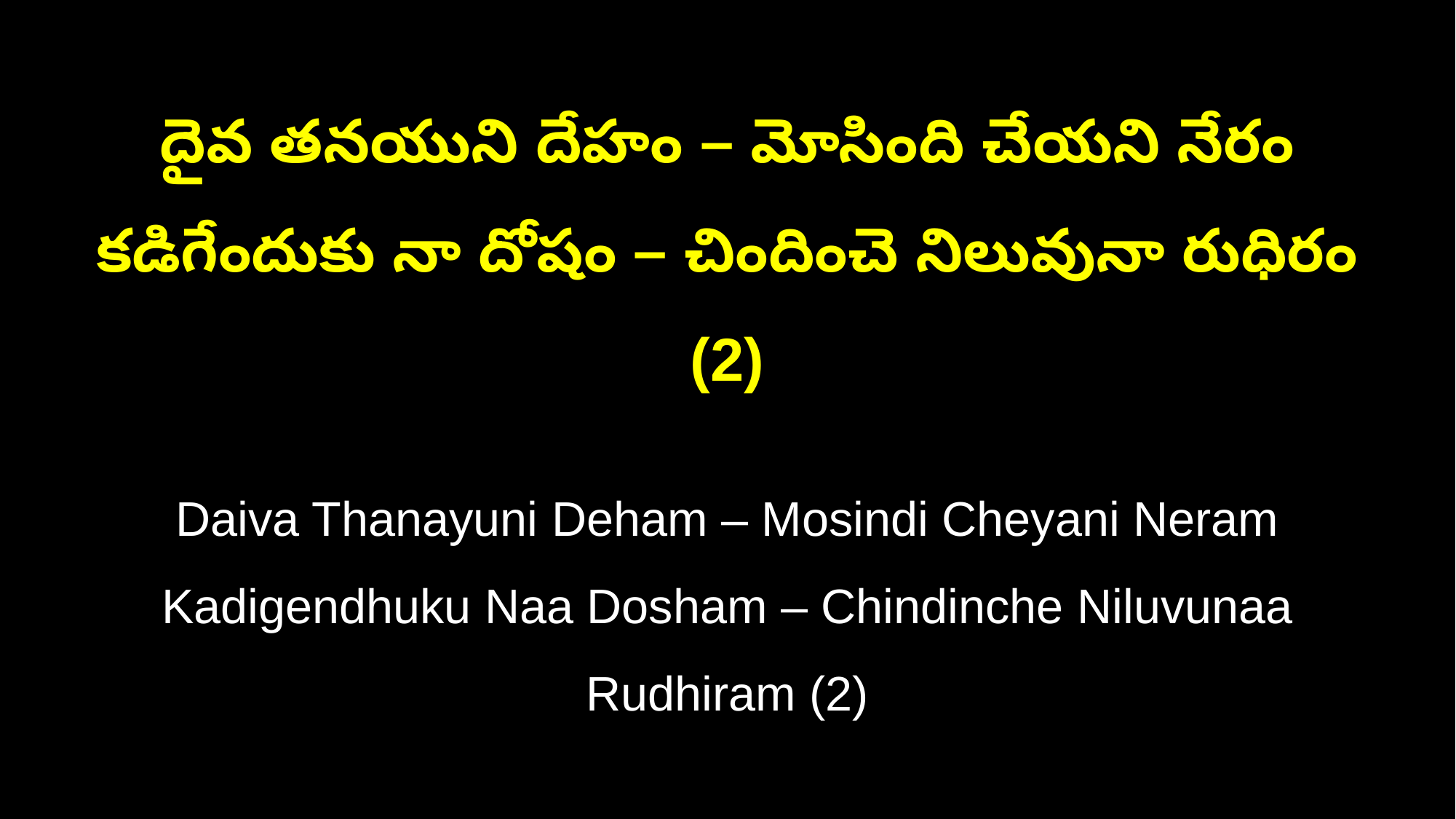

దైవ తనయుని దేహం – మోసింది చేయని నేరం
కడిగేందుకు నా దోషం – చిందించె నిలువునా రుధిరం (2)
Daiva Thanayuni Deham – Mosindi Cheyani Neram
Kadigendhuku Naa Dosham – Chindinche Niluvunaa Rudhiram (2)